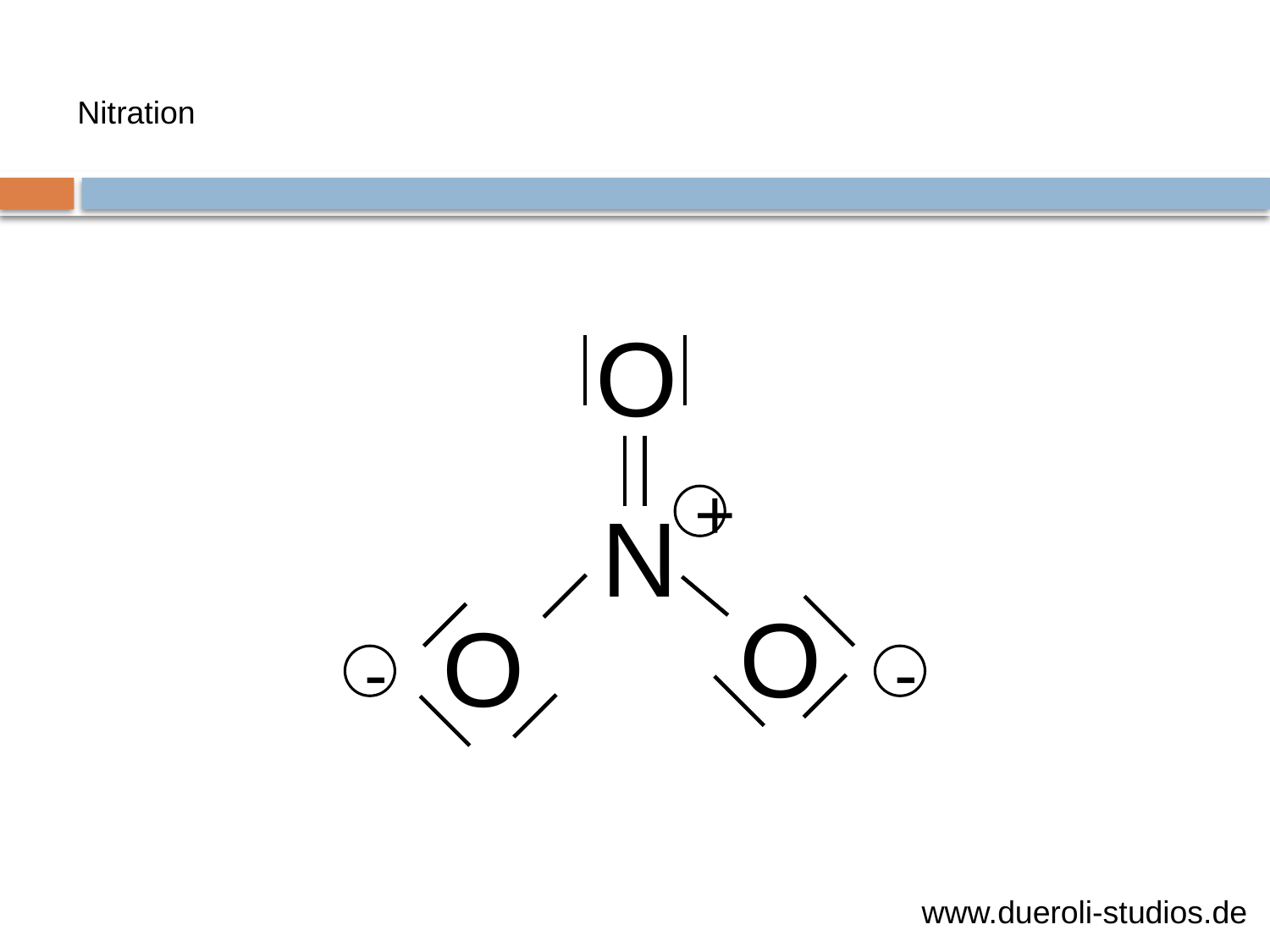

Nitration
O
N
+
O
O
-
-
www.dueroli-studios.de